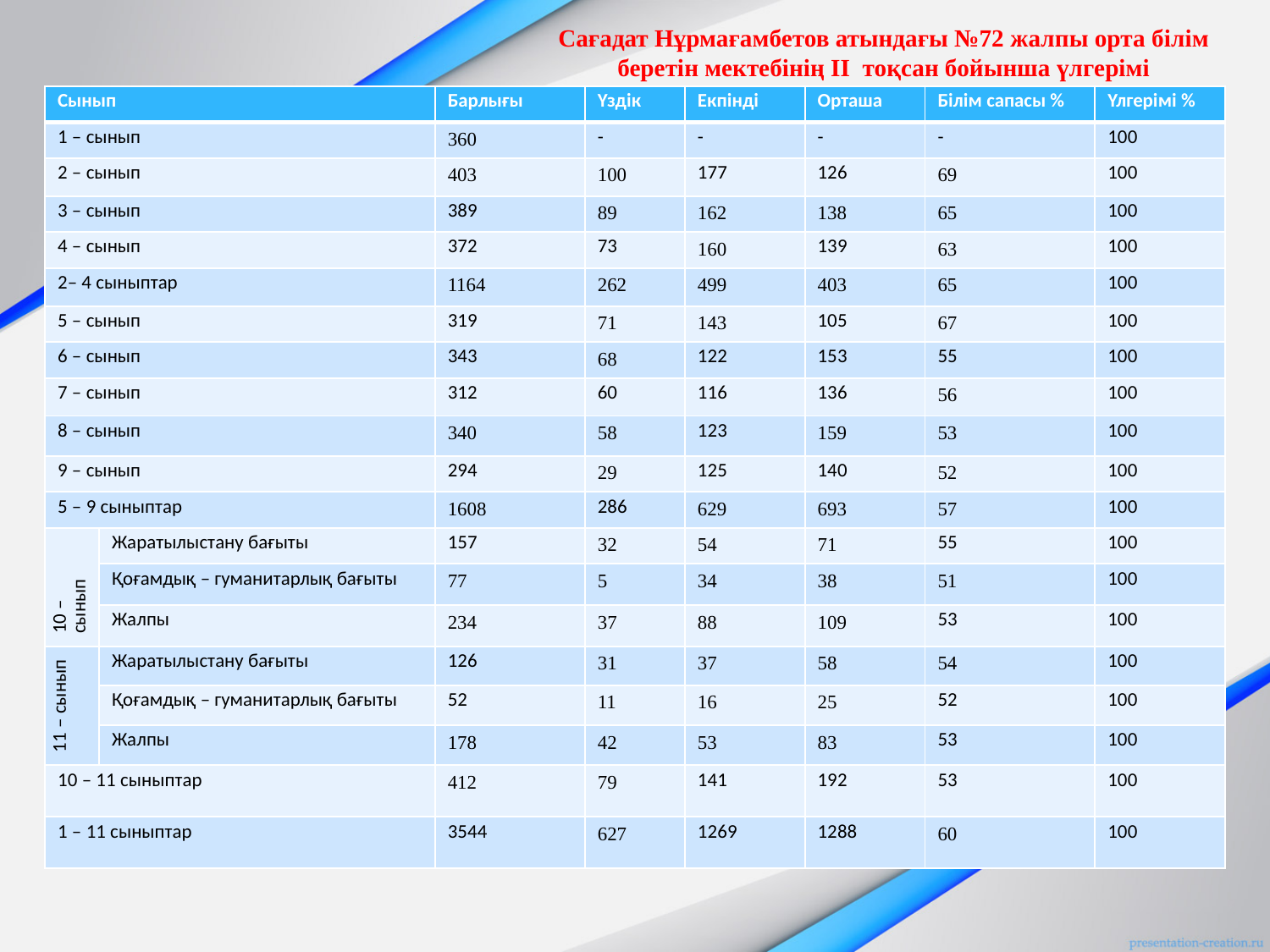

Сағадат Нұрмағамбетов атындағы №72 жалпы орта білім беретін мектебінің ІІ  тоқсан бойынша үлгерімі
| Сынып |  | Барлығы | Үздік | Екпінді | Орташа | Білім сапасы % | Үлгерімі % |
| --- | --- | --- | --- | --- | --- | --- | --- |
| 1 – сынып |  | 360 | - | - | - | - | 100 |
| 2 – сынып |  | 403 | 100 | 177 | 126 | 69 | 100 |
| 3 – сынып |  | 389 | 89 | 162 | 138 | 65 | 100 |
| 4 – сынып |  | 372 | 73 | 160 | 139 | 63 | 100 |
| 2– 4 сыныптар |  | 1164 | 262 | 499 | 403 | 65 | 100 |
| 5 – сынып |  | 319 | 71 | 143 | 105 | 67 | 100 |
| 6 – сынып |  | 343 | 68 | 122 | 153 | 55 | 100 |
| 7 – сынып |  | 312 | 60 | 116 | 136 | 56 | 100 |
| 8 – сынып |  | 340 | 58 | 123 | 159 | 53 | 100 |
| 9 – сынып |  | 294 | 29 | 125 | 140 | 52 | 100 |
| 5 – 9 сыныптар |  | 1608 | 286 | 629 | 693 | 57 | 100 |
| 10 – сынып | Жаратылыстану бағыты | 157 | 32 | 54 | 71 | 55 | 100 |
|  | Қоғамдық – гуманитарлық бағыты | 77 | 5 | 34 | 38 | 51 | 100 |
|  | Жалпы | 234 | 37 | 88 | 109 | 53 | 100 |
| 11 – сынып | Жаратылыстану бағыты | 126 | 31 | 37 | 58 | 54 | 100 |
|  | Қоғамдық – гуманитарлық бағыты | 52 | 11 | 16 | 25 | 52 | 100 |
|  | Жалпы | 178 | 42 | 53 | 83 | 53 | 100 |
| 10 – 11 сыныптар |  | 412 | 79 | 141 | 192 | 53 | 100 |
| 1 – 11 сыныптар |  | 3544 | 627 | 1269 | 1288 | 60 | 100 |